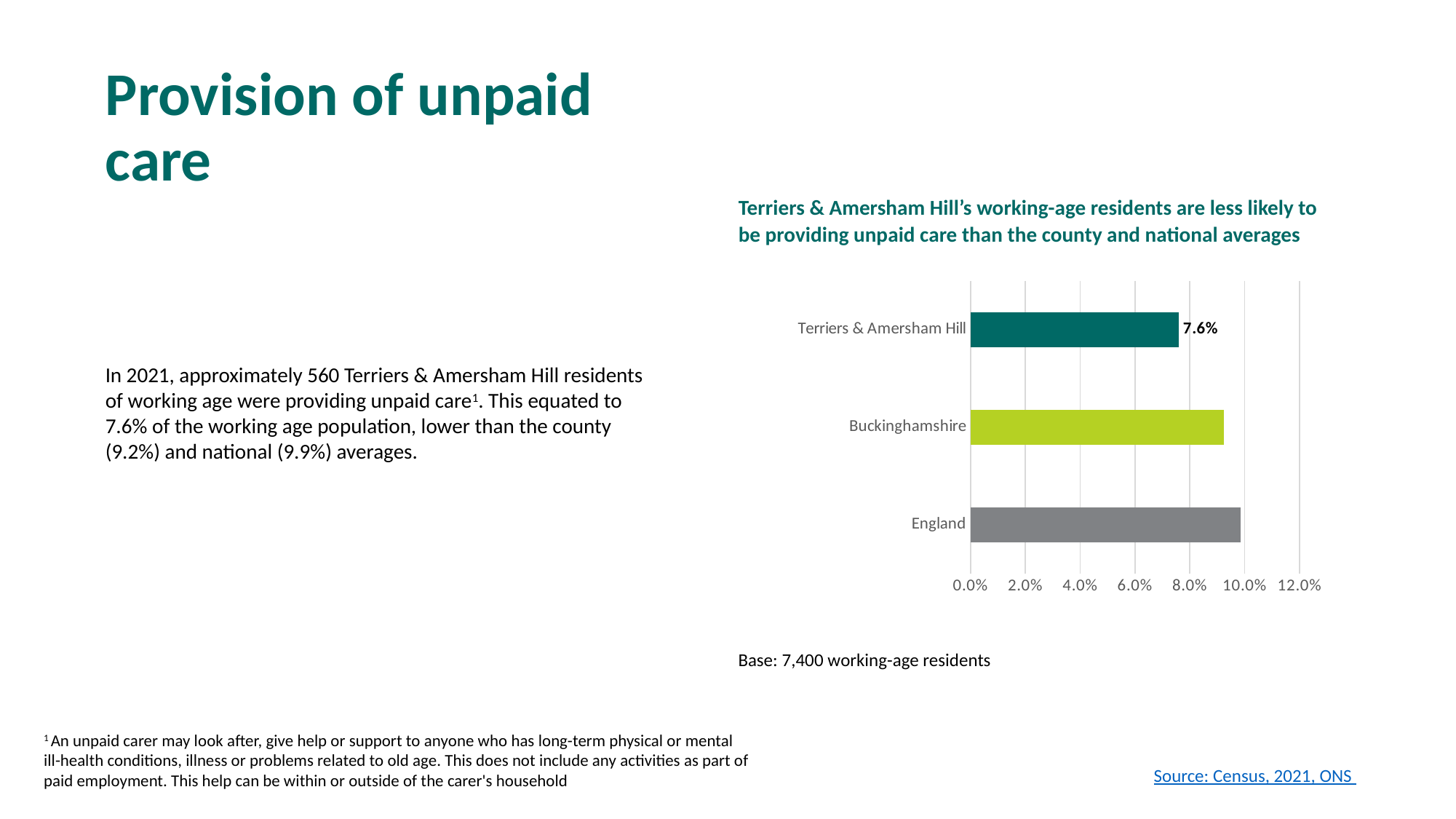

# Provision of unpaid care
Terriers & Amersham Hill’s working-age residents are less likely to be providing unpaid care than the county and national averages

### Chart

| Category |  |
|---|---|
| England | 0.098614102286777 |
| Buckinghamshire | 0.0924629506420711 |
| Terriers & Amersham Hill | 0.07592190889370933 |
In 2021, approximately 560 Terriers & Amersham Hill residents of working age were providing unpaid care1. This equated to 7.6% of the working age population, lower than the county (9.2%) and national (9.9%) averages.
Base: 7,400 working-age residents

1 An unpaid carer may look after, give help or support to anyone who has long-term physical or mental ill-health conditions, illness or problems related to old age. This does not include any activities as part of paid employment. This help can be within or outside of the carer's household
Source: Census, 2021, ONS